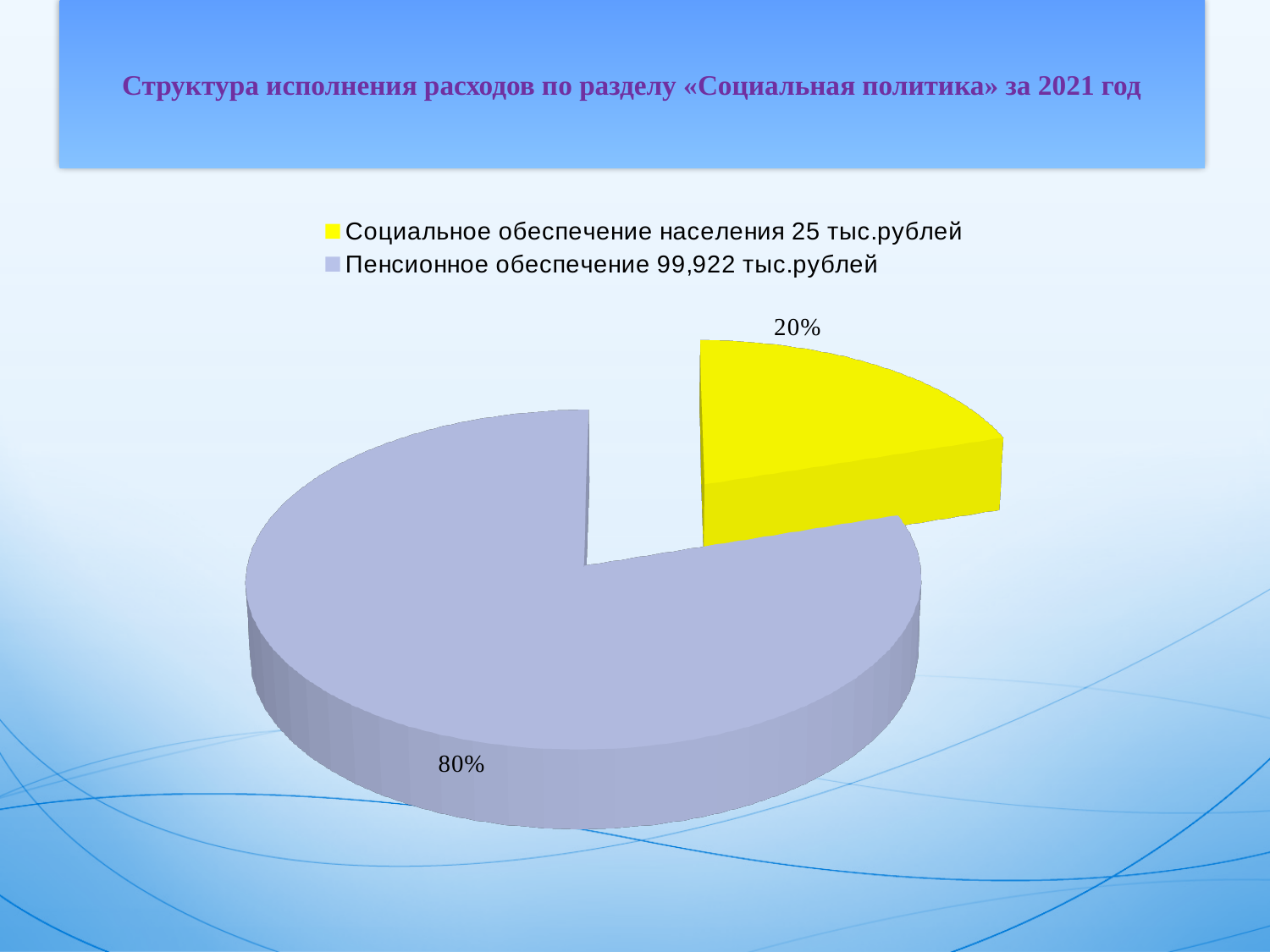

Структура исполнения расходов по разделу «Социальная политика» за 2021 год

[unsupported chart]